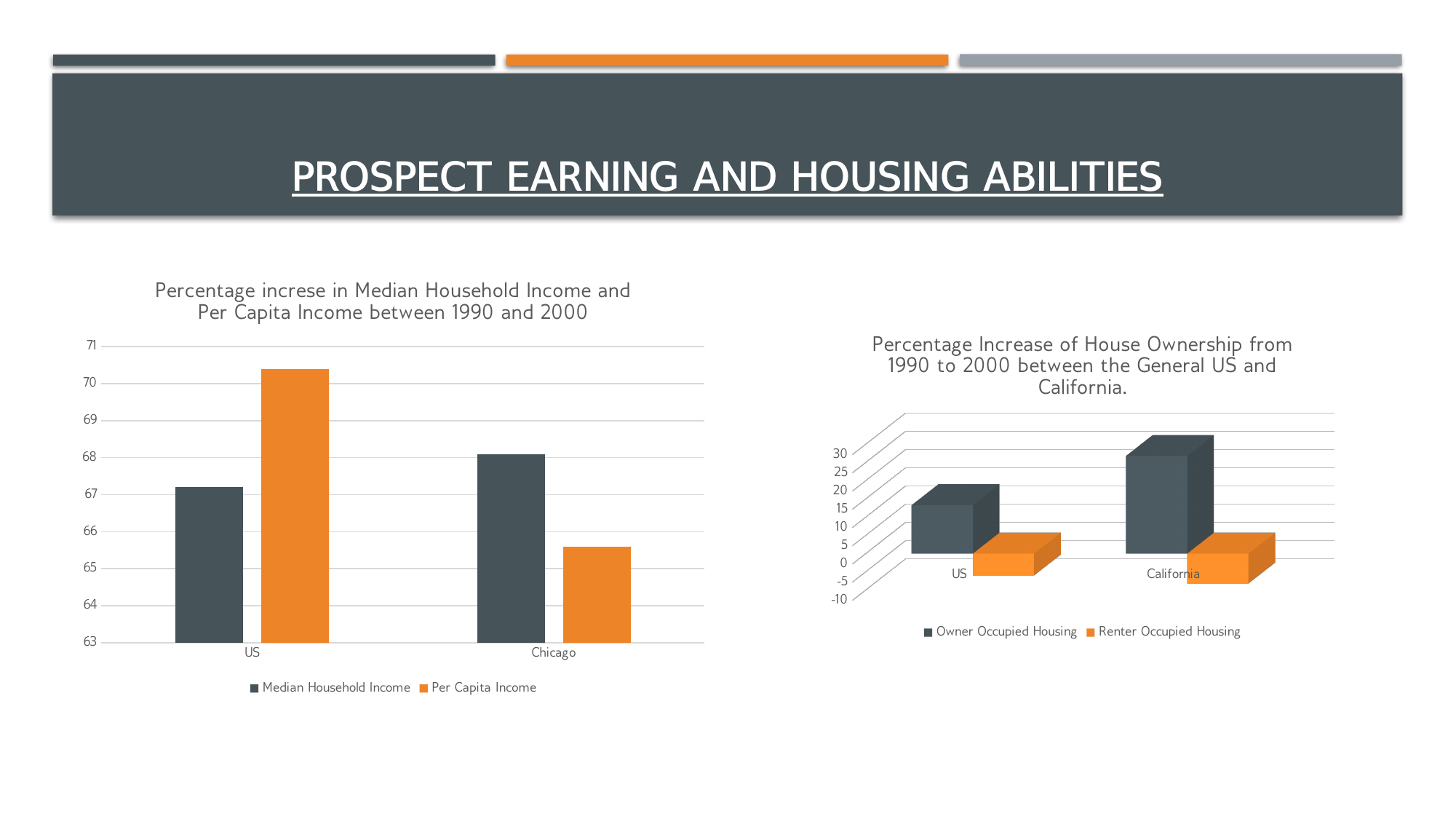

# Prospect Earning and housing abilities

### Chart: Percentage increse in Median Household Income and Per Capita Income between 1990 and 2000

| Category | Median Household Income | Per Capita Income |
|---|---|---|
| US | 67.2 | 70.4 |
| Chicago | 68.1 | 65.6 |

[unsupported chart]